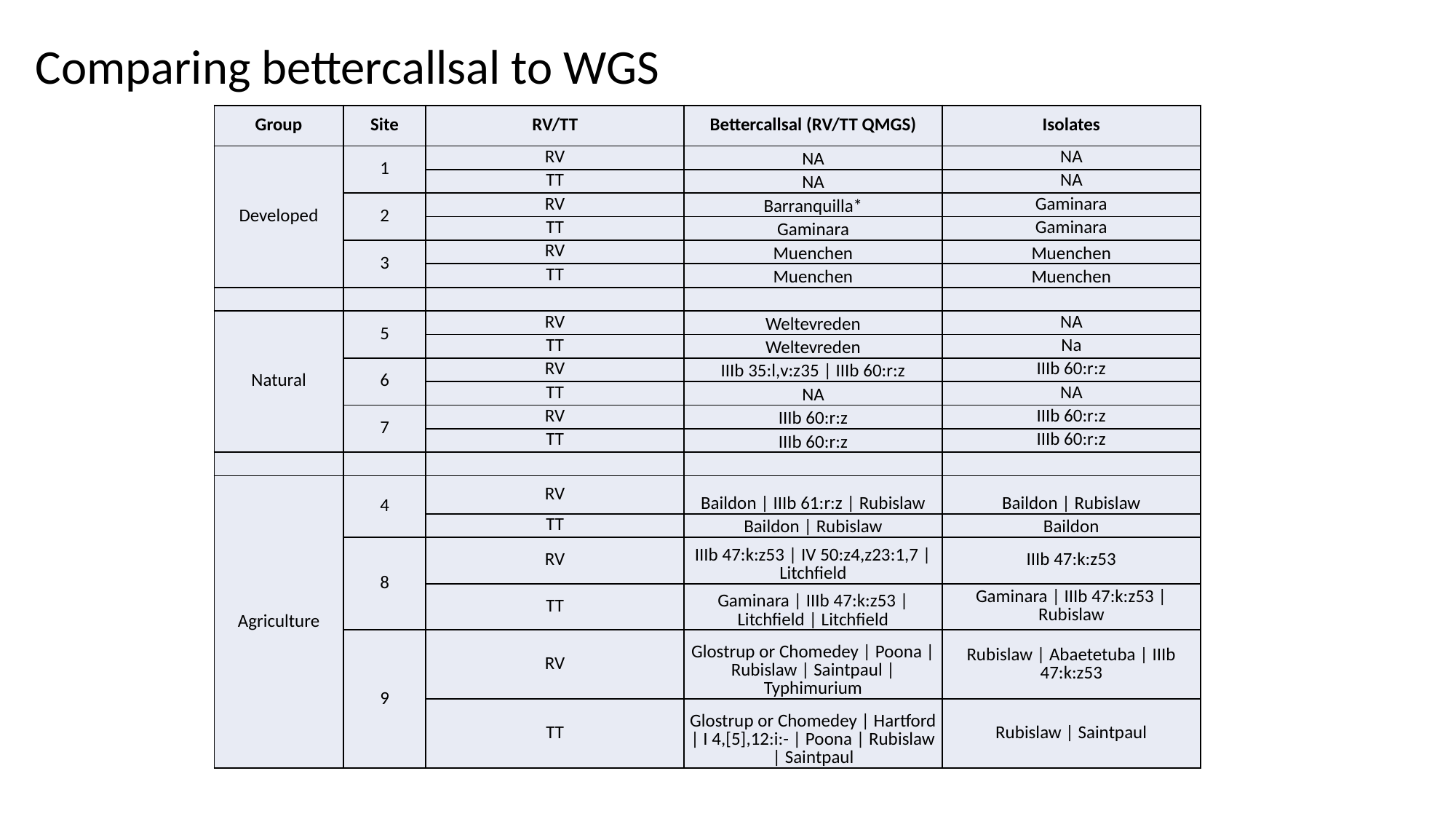

# Comparing bettercallsal to WGS
| Group | Site | RV/TT | Bettercallsal (RV/TT QMGS) | Isolates |
| --- | --- | --- | --- | --- |
| Developed | 1 | RV | NA | NA |
|  |  | TT | NA | NA |
|  | 2 | RV | Barranquilla\* | Gaminara |
|  |  | TT | Gaminara | Gaminara |
|  | 3 | RV | Muenchen | Muenchen |
|  |  | TT | Muenchen | Muenchen |
|  |  |  |  |  |
| Natural | 5 | RV | Weltevreden | NA |
|  |  | TT | Weltevreden | Na |
|  | 6 | RV | IIIb 35:l,v:z35 | IIIb 60:r:z | IIIb 60:r:z |
|  |  | TT | NA | NA |
|  | 7 | RV | IIIb 60:r:z | IIIb 60:r:z |
|  |  | TT | IIIb 60:r:z | IIIb 60:r:z |
|  |  |  |  |  |
| Agriculture | 4 | RV | Baildon | IIIb 61:r:z | Rubislaw | Baildon | Rubislaw |
|  |  | TT | Baildon | Rubislaw | Baildon |
|  | 8 | RV | IIIb 47:k:z53 | IV 50:z4,z23:1,7 | Litchfield | IIIb 47:k:z53 |
|  |  | TT | Gaminara | IIIb 47:k:z53 | Litchfield | Litchfield | Gaminara | IIIb 47:k:z53 | Rubislaw |
|  | 9 | RV | Glostrup or Chomedey | Poona | Rubislaw | Saintpaul | Typhimurium | Rubislaw | Abaetetuba | IIIb 47:k:z53 |
|  |  | TT | Glostrup or Chomedey | Hartford | I 4,[5],12:i:- | Poona | Rubislaw | Saintpaul | Rubislaw | Saintpaul |